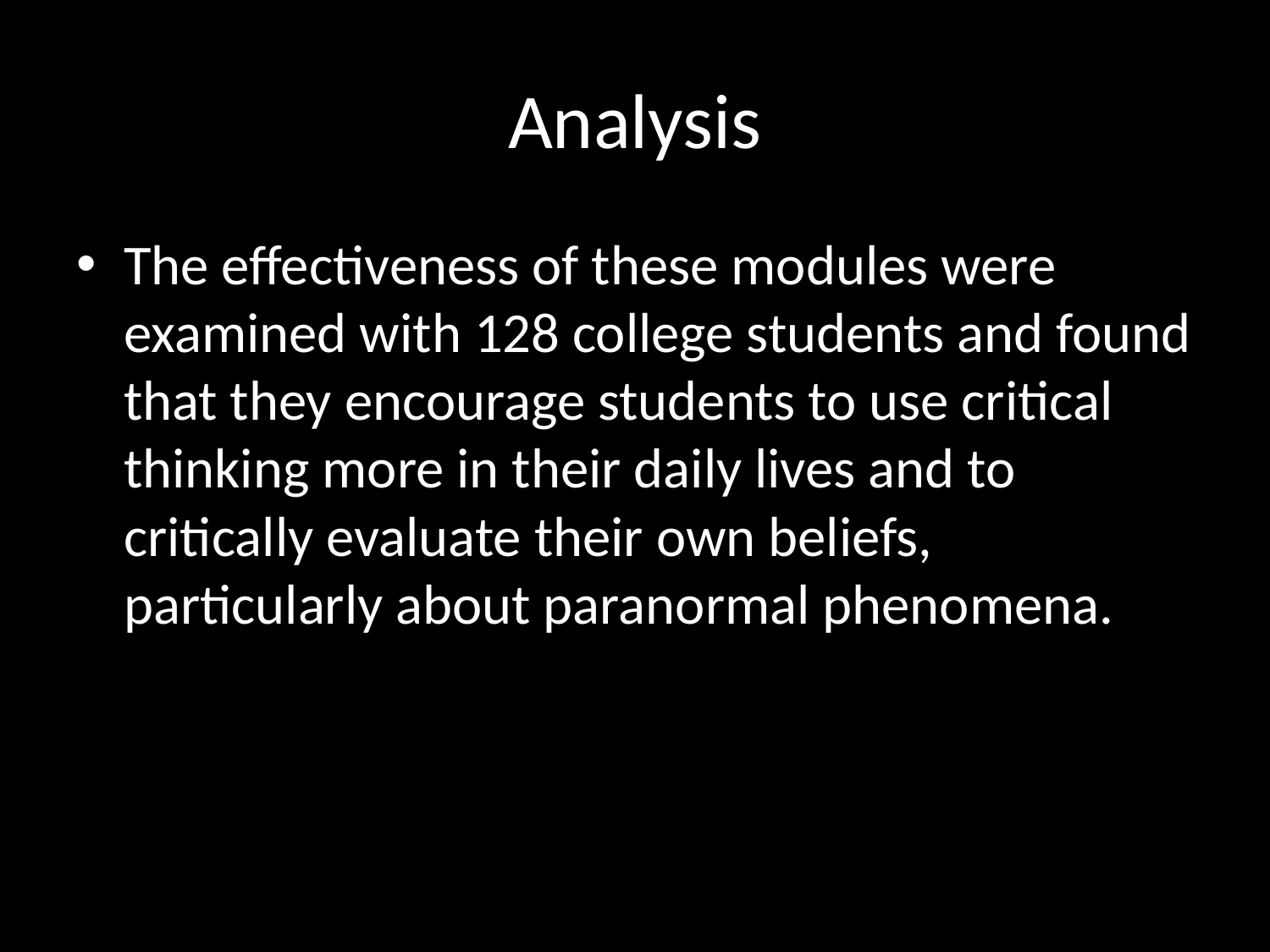

# Analysis
The effectiveness of these modules were examined with 128 college students and found that they encourage students to use critical thinking more in their daily lives and to critically evaluate their own beliefs, particularly about paranormal phenomena.